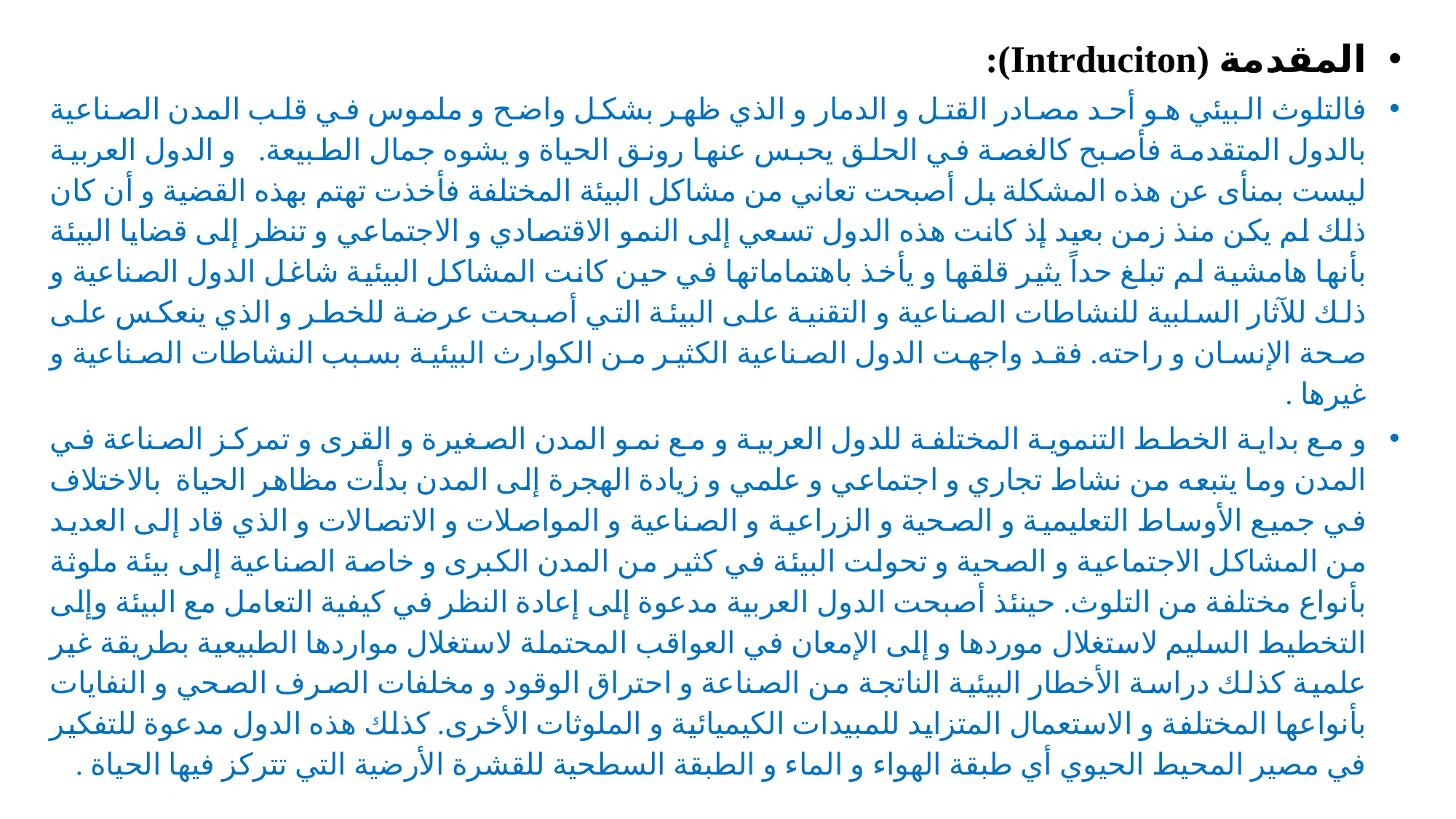

المقدمة (Intrduciton):
فالتلوث البيئي هو أحد مصادر القتل و الدمار و الذي ظهر بشكل واضح و ملموس في قلب المدن الصناعية بالدول المتقدمة فأصبح كالغصة في الحلق يحبس عنها رونق الحياة و يشوه جمال الطبيعة.   و الدول العربية ليست بمنأى عن هذه المشكلة بل أصبحت تعاني من مشاكل البيئة المختلفة فأخذت تهتم بهذه القضية و أن كان ذلك لم يكن منذ زمن بعيد إذ كانت هذه الدول تسعي إلى النمو الاقتصادي و الاجتماعي و تنظر إلى قضايا البيئة بأنها هامشية لم تبلغ حداً يثير قلقها و يأخذ باهتماماتها في حين كانت المشاكل البيئية شاغل الدول الصناعية و ذلك للآثار السلبية للنشاطات الصناعية و التقنية على البيئة التي أصبحت عرضة للخطر و الذي ينعكس على صحة الإنسان و راحته. فقد واجهت الدول الصناعية الكثير من الكوارث البيئية بسبب النشاطات الصناعية و غيرها .
و مع بداية الخطط التنموية المختلفة للدول العربية و مع نمو المدن الصغيرة و القرى و تمركز الصناعة في المدن وما يتبعه من نشاط تجاري و اجتماعي و علمي و زيادة الهجرة إلى المدن بدأت مظاهر الحياة  بالاختلاف في جميع الأوساط التعليمية و الصحية و الزراعية و الصناعية و المواصلات و الاتصالات و الذي قاد إلى العديد من المشاكل الاجتماعية و الصحية و تحولت البيئة في كثير من المدن الكبرى و خاصة الصناعية إلى بيئة ملوثة بأنواع مختلفة من التلوث. حينئذ أصبحت الدول العربية مدعوة إلى إعادة النظر في كيفية التعامل مع البيئة وإلى التخطيط السليم لاستغلال موردها و إلى الإمعان في العواقب المحتملة لاستغلال مواردها الطبيعية بطريقة غير علمية كذلك دراسة الأخطار البيئية الناتجة من الصناعة و احتراق الوقود و مخلفات الصرف الصحي و النفايات بأنواعها المختلفة و الاستعمال المتزايد للمبيدات الكيميائية و الملوثات الأخرى. كذلك هذه الدول مدعوة للتفكير في مصير المحيط الحيوي أي طبقة الهواء و الماء و الطبقة السطحية للقشرة الأرضية التي تتركز فيها الحياة .